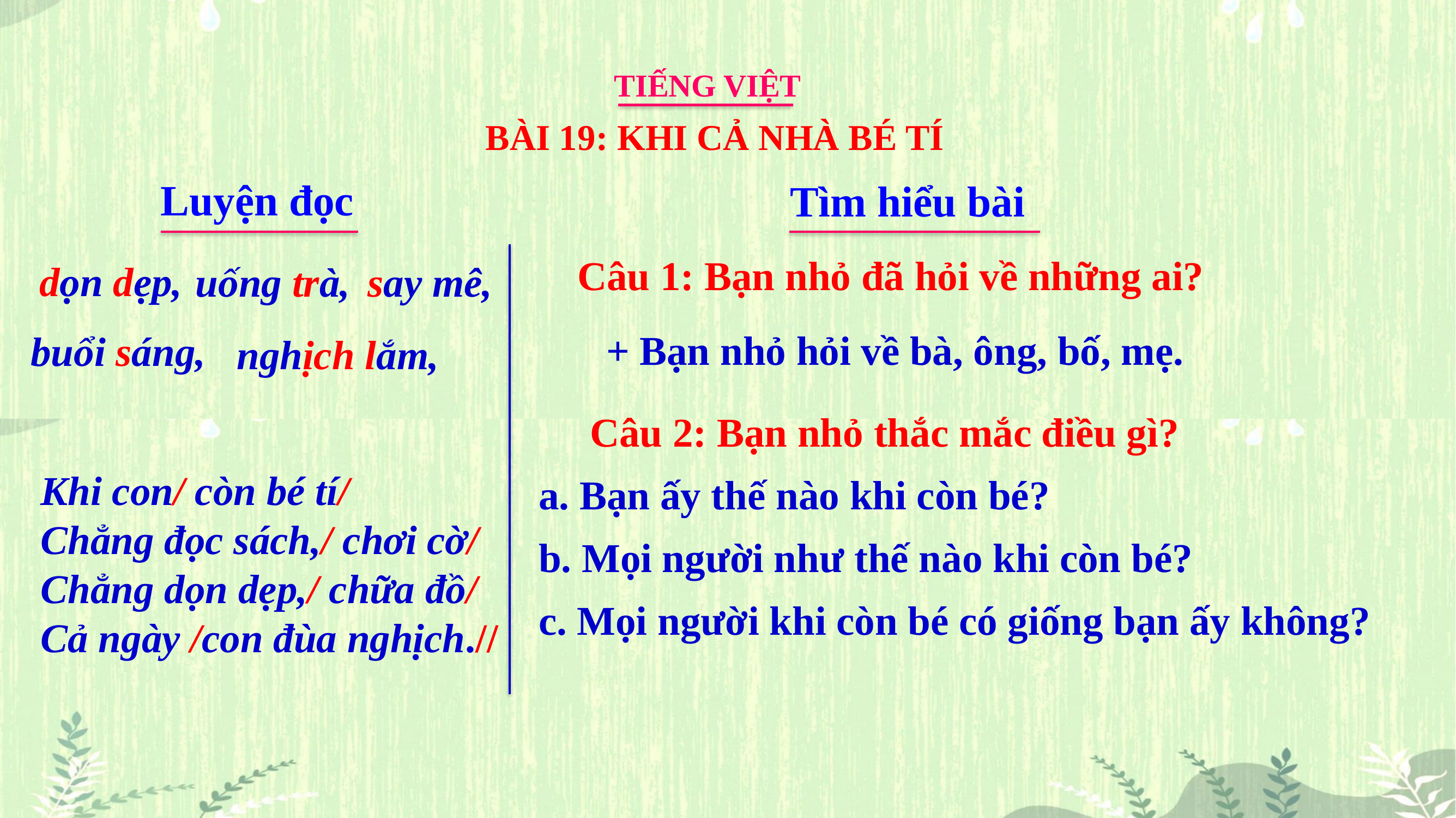

TIẾNG VIỆT
BÀI 19: KHI CẢ NHÀ BÉ TÍ
Luyện đọc
Tìm hiểu bài
     Câu 1: Bạn nhỏ đã hỏi về những ai?
dọn dẹp,
uống trà,
say mê,

     + Bạn nhỏ hỏi về bà, ông, bố, mẹ.
buổi sáng,
nghịch lắm,
     Câu 2: Bạn nhỏ thắc mắc điều gì?
a. Bạn ấy thế nào khi còn bé?
b. Mọi người như thế nào khi còn bé?
c. Mọi người khi còn bé có giống bạn ấy không?
Khi con/ còn bé tí/
Chẳng đọc sách,/ chơi cờ/
Chẳng dọn dẹp,/ chữa đồ/
Cả ngày /con đùa nghịch.//